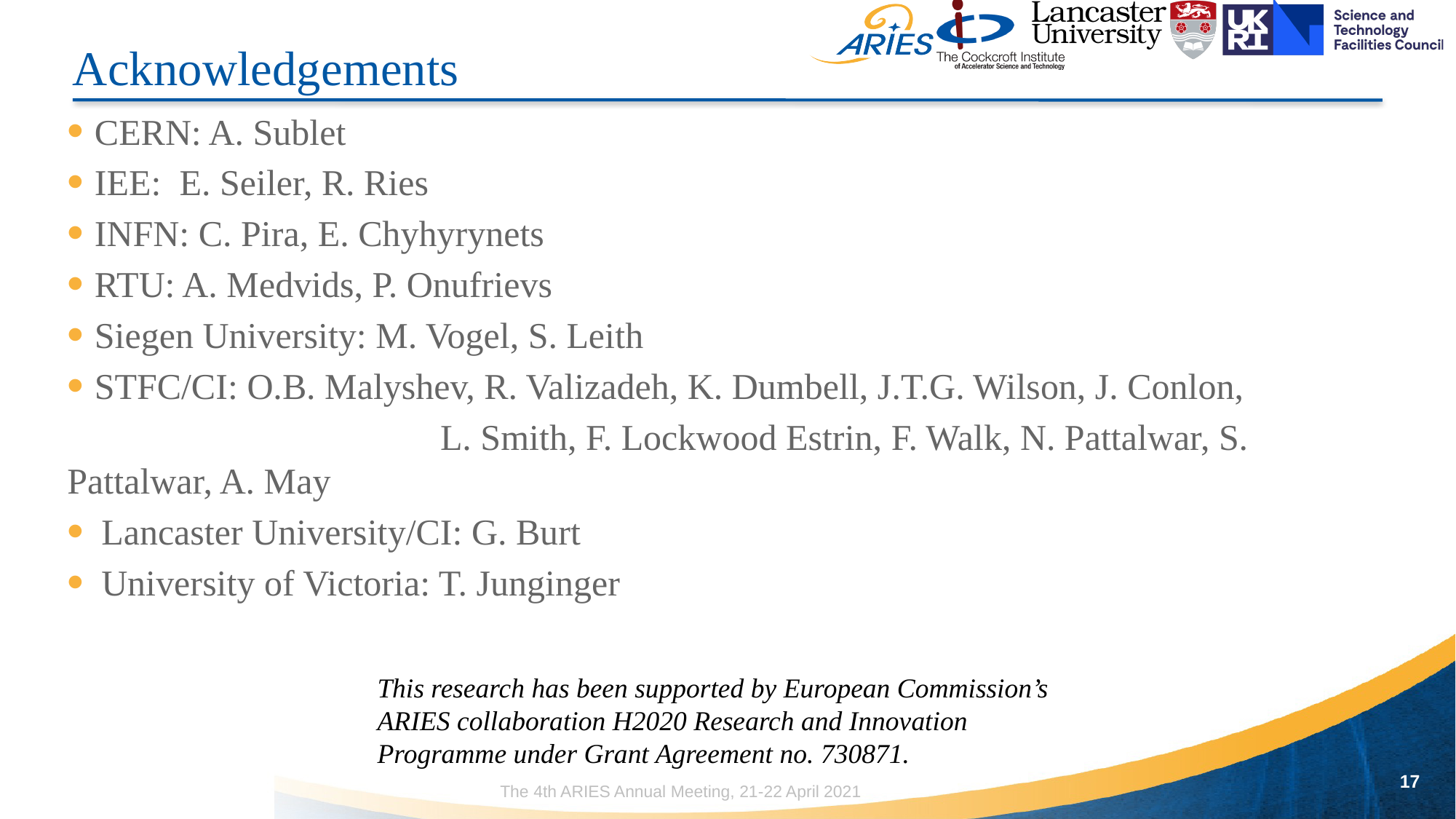

# Acknowledgements
CERN: A. Sublet
IEE:  E. Seiler, R. Ries
INFN: C. Pira, E. Chyhyrynets
RTU: A. Medvids, P. Onufrievs
Siegen University: M. Vogel, S. Leith
STFC/CI: O.B. Malyshev, R. Valizadeh, K. Dumbell, J.T.G. Wilson, J. Conlon,
 			     L. Smith, F. Lockwood Estrin, F. Walk, N. Pattalwar, S. Pattalwar, A. May
Lancaster University/CI: G. Burt
University of Victoria: T. Junginger

This research has been supported by European Commission’s ARIES collaboration H2020 Research and Innovation Programme under Grant Agreement no. 730871.
17
The 4th ARIES Annual Meeting, 21-22 April 2021